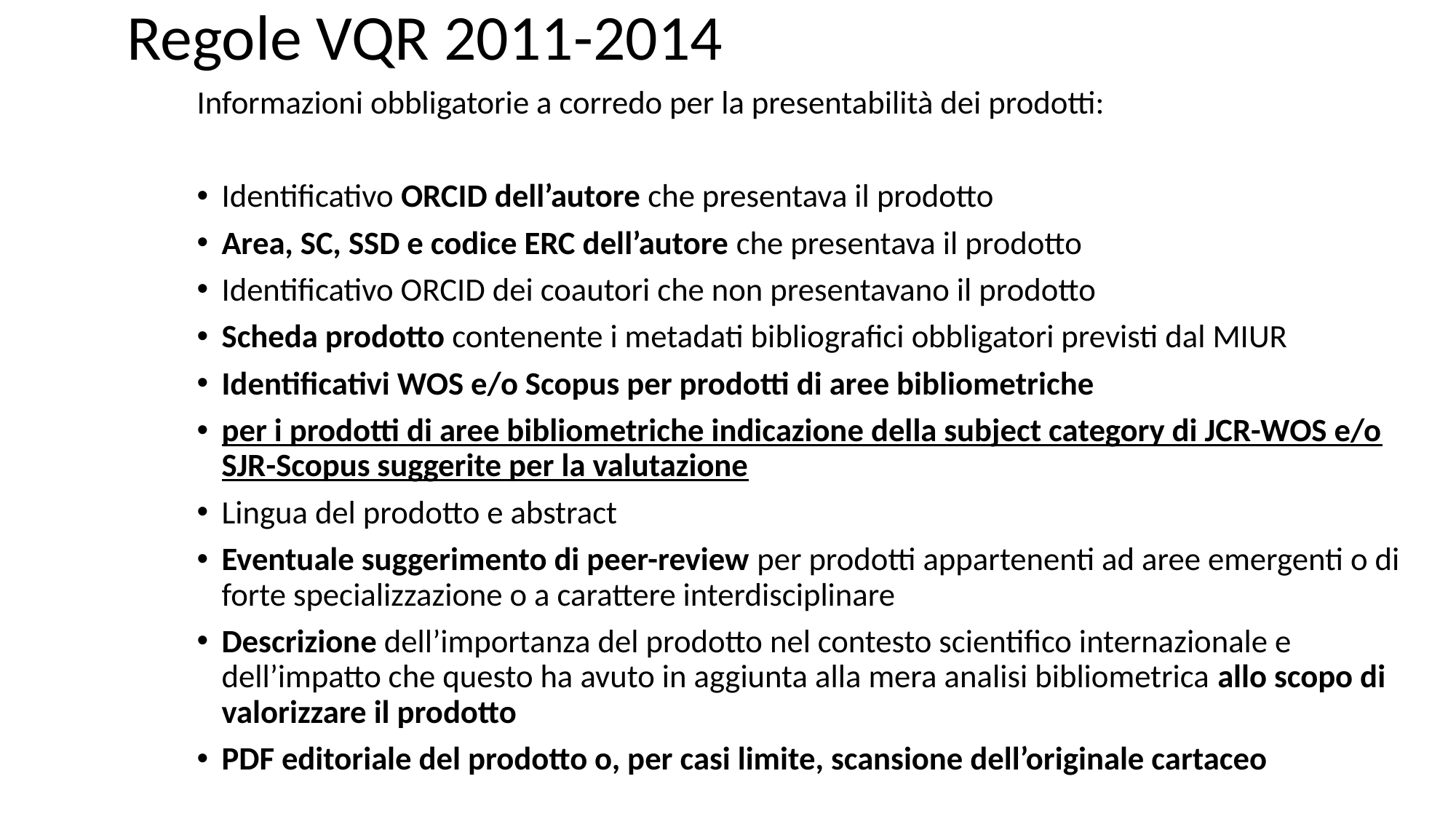

# Regole VQR 2011-2014
Informazioni obbligatorie a corredo per la presentabilità dei prodotti:

Identificativo ORCID dell’autore che presentava il prodotto
Area, SC, SSD e codice ERC dell’autore che presentava il prodotto
Identificativo ORCID dei coautori che non presentavano il prodotto
Scheda prodotto contenente i metadati bibliografici obbligatori previsti dal MIUR
Identificativi WOS e/o Scopus per prodotti di aree bibliometriche
per i prodotti di aree bibliometriche indicazione della subject category di JCR-WOS e/o SJR-Scopus suggerite per la valutazione
Lingua del prodotto e abstract
Eventuale suggerimento di peer-review per prodotti appartenenti ad aree emergenti o di forte specializzazione o a carattere interdisciplinare
Descrizione dell’importanza del prodotto nel contesto scientifico internazionale e dell’impatto che questo ha avuto in aggiunta alla mera analisi bibliometrica allo scopo di valorizzare il prodotto
PDF editoriale del prodotto o, per casi limite, scansione dell’originale cartaceo